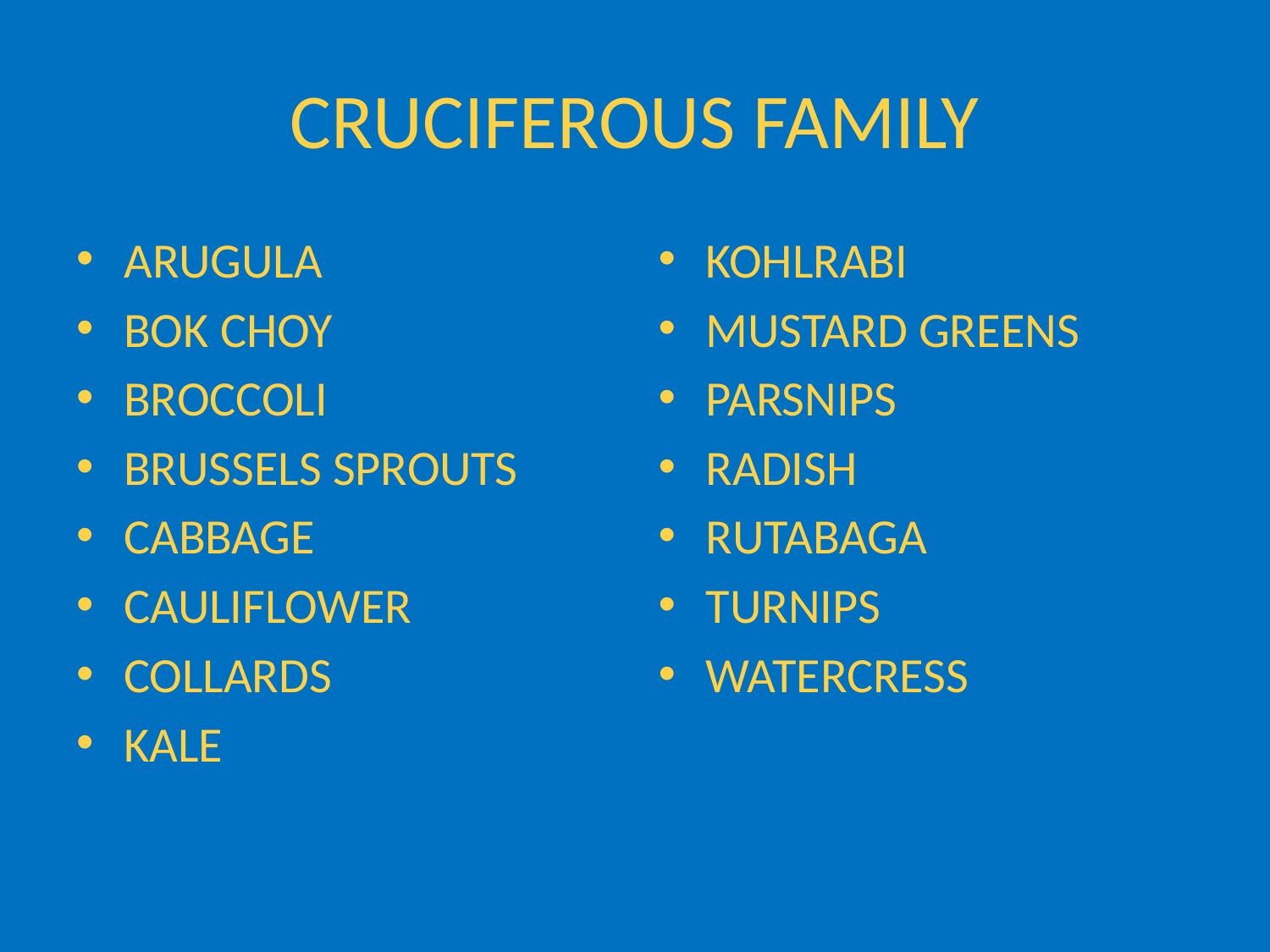

# CRUCIFEROUS FAMILY
ARUGULA
BOK CHOY
BROCCOLI
BRUSSELS SPROUTS
CABBAGE
CAULIFLOWER
COLLARDS
KALE

KOHLRABI
MUSTARD GREENS
PARSNIPS
RADISH
RUTABAGA
TURNIPS
WATERCRESS